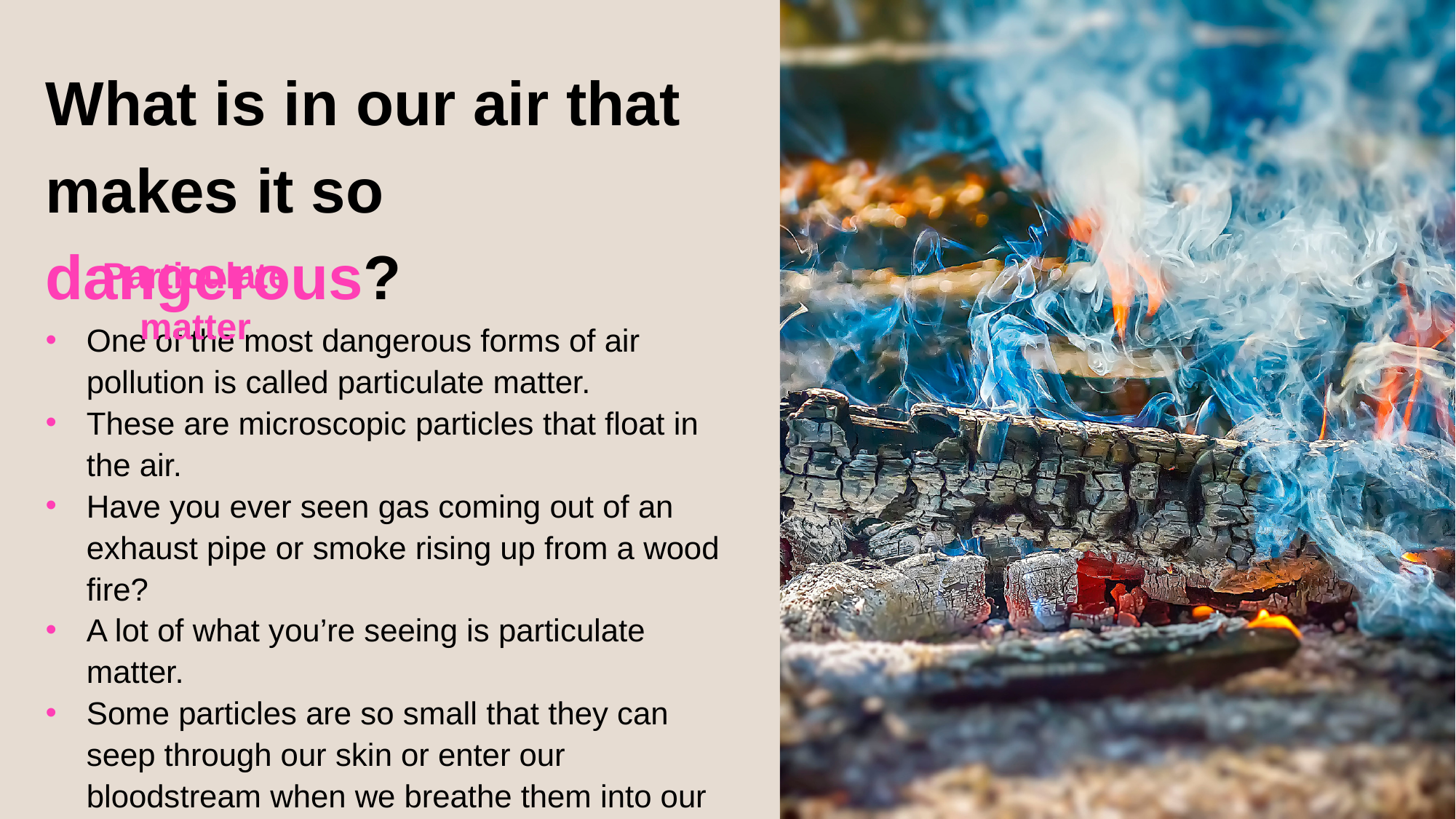

What is in our air that makes it so dangerous?
Particulat﻿e matter
One of the most dangerous forms of air pollution is called particulate matter.
These are microscopic particles that float in the air.
Have you ever seen gas coming out of an exhaust pipe or smoke rising up from a wood fire?
A lot of what you’re seeing is particulate matter.
Some particles are so small that they can seep through our skin or enter our bloodstream when we breathe them into our lungs.